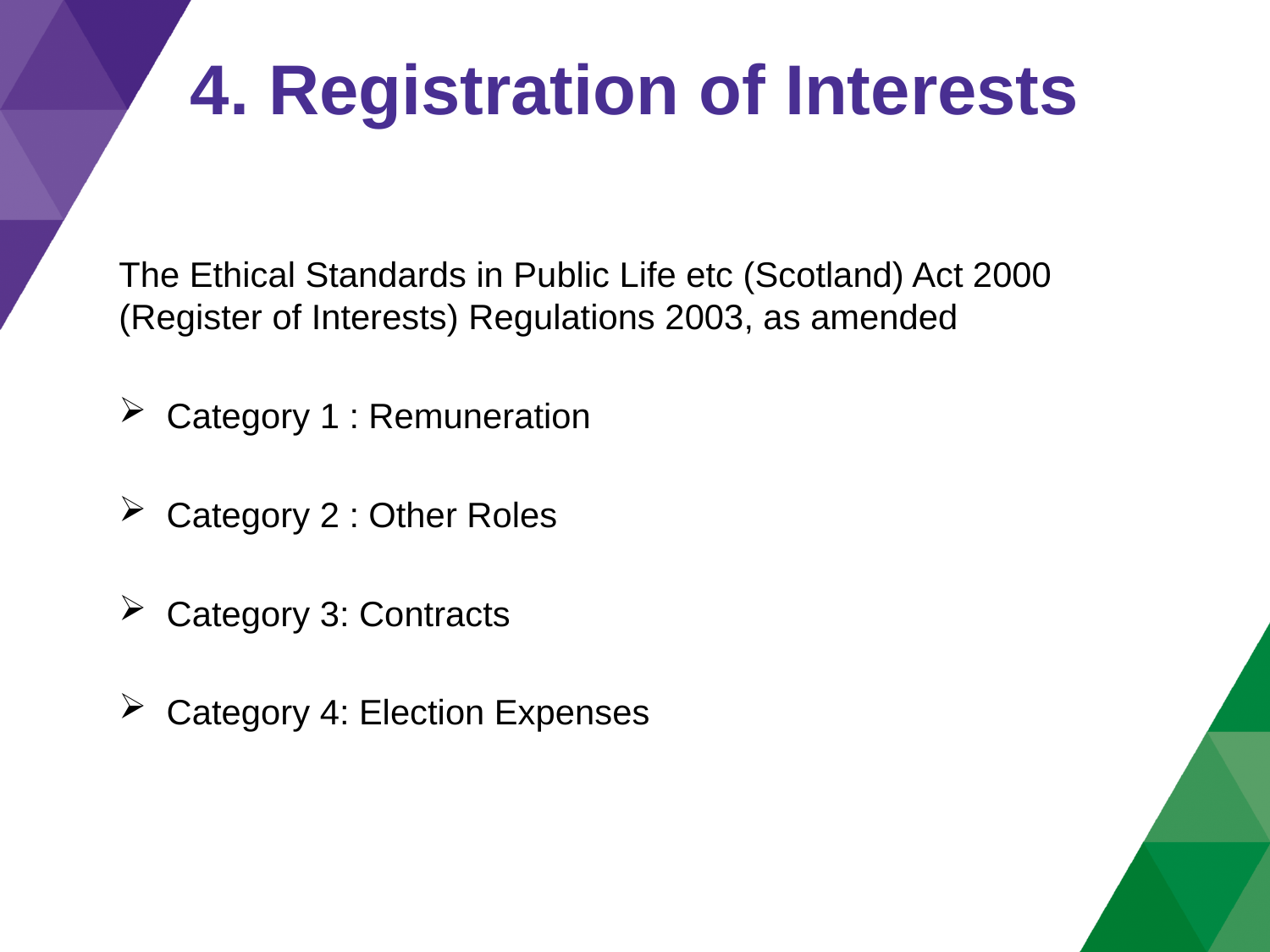

# 4. Registration of Interests

The Ethical Standards in Public Life etc (Scotland) Act 2000 (Register of Interests) Regulations 2003, as amended

Category 1 : Remuneration

Category 2 : Other Roles

Category 3: Contracts

Category 4: Election Expenses